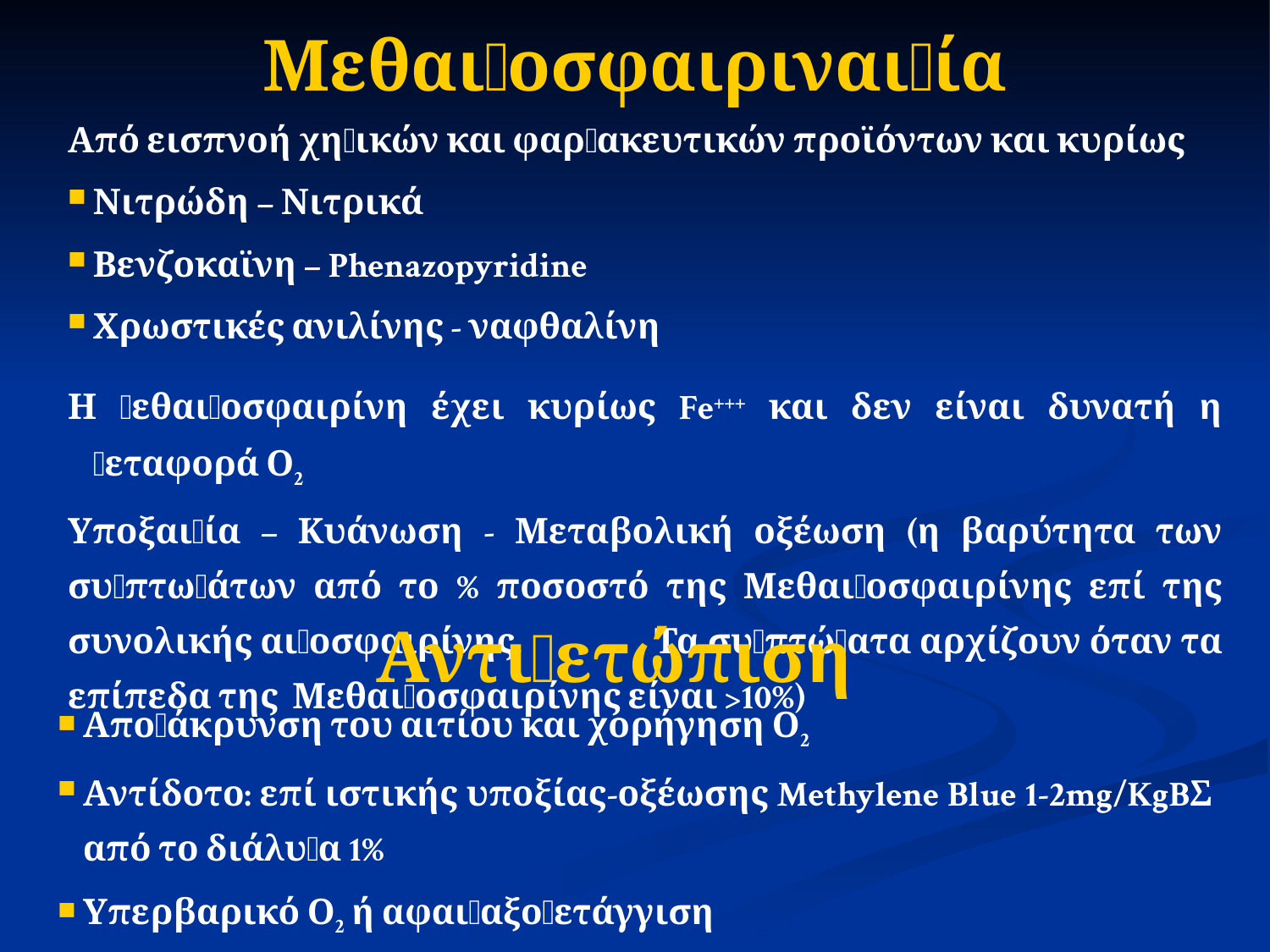

# Μεθαιμοσφαιριναιμία
Από εισπνοή χημικών και φαρμακευτικών προϊόντων και κυρίως
Νιτρώδη – Νιτρικά
Βενζοκαϊνη – Phenazopyridine
Χρωστικές ανιλίνης - ναφθαλίνη

Η μεθαιμοσφαιρίνη έχει κυρίως Fe+++ και δεν είναι δυνατή η μεταφορά Ο2
Υποξαιμία – Κυάνωση - Μεταβολική οξέωση (η βαρύτητα των συμπτωμάτων από το % ποσοστό της Μεθαιμοσφαιρίνης επί της συνολικής αιμοσφαιρίνης.                Τα συμπτώματα αρχίζουν όταν τα επίπεδα της  Μεθαιμοσφαιρίνης είναι >10%)

Αντιμετώπιση
Απομάκρυνση του αιτίου και χορήγηση Ο2
Αντίδοτο: επί ιστικής υποξίας-οξέωσης Methylene Blue 1-2mg/KgBΣ από το διάλυμα 1%
Υπερβαρικό Ο2 ή αφαιμαξομετάγγιση